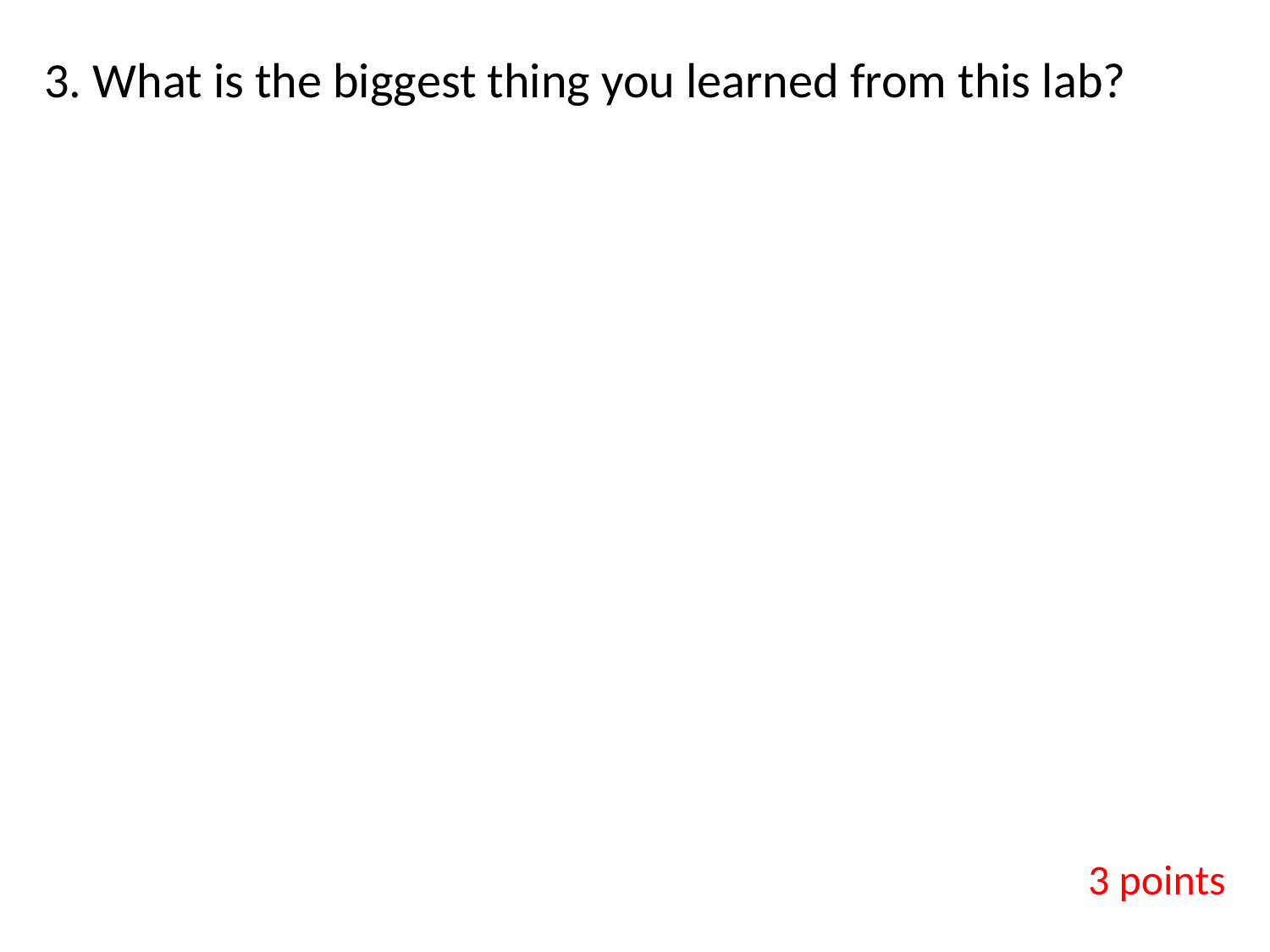

3. What is the biggest thing you learned from this lab?

3 points